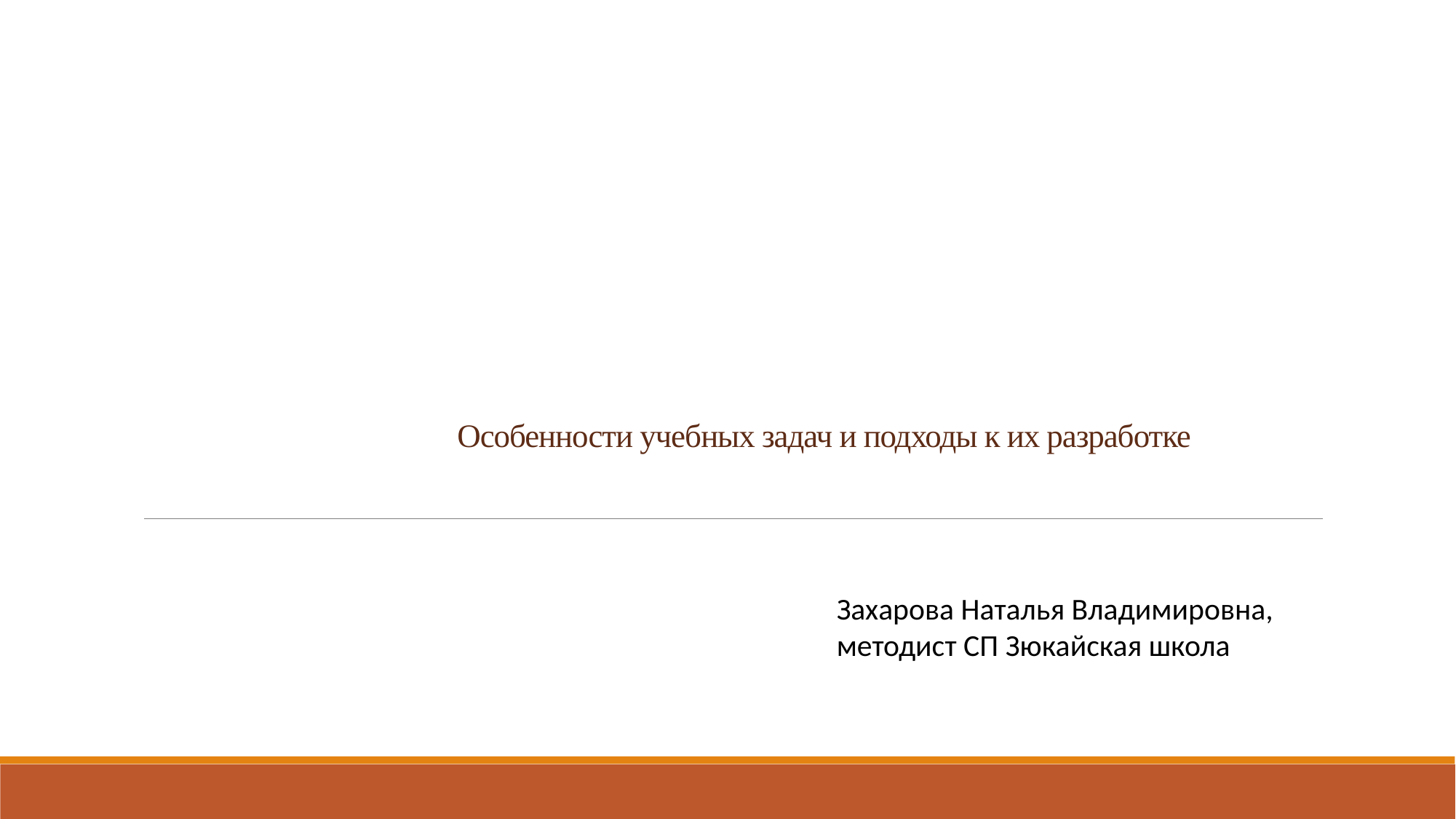

# Особенности учебных задач и подходы к их разработке
Захарова Наталья Владимировна,
методист СП Зюкайская школа